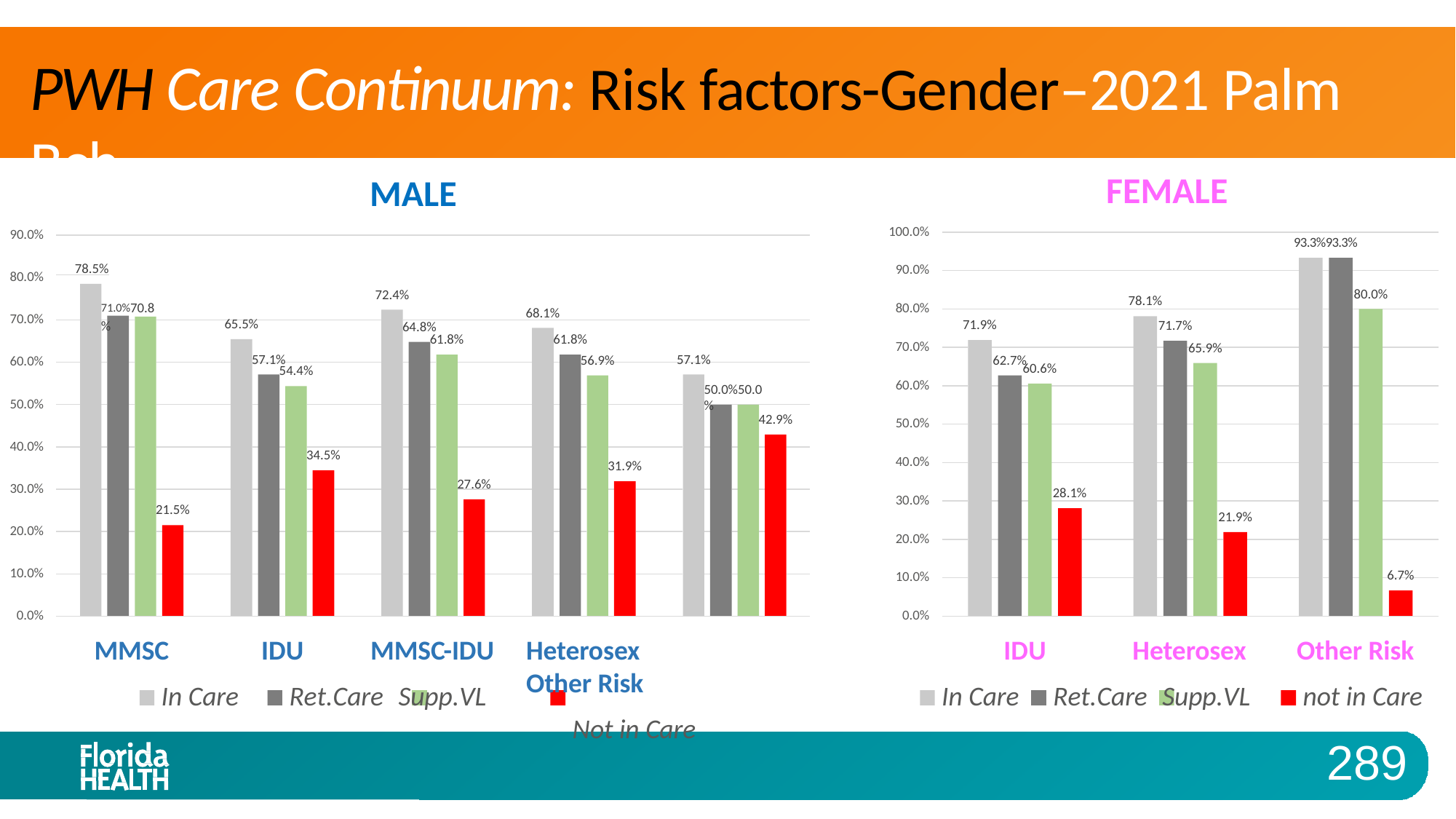

# PWH Care Continuum: Risk factors-Gender–2021 Palm Bch
FEMALE
MALE
100.0%
90.0%
93.3%93.3%

      78.5%
90.0%
80.0%

80.0%

72.4%
78.1%
71.0%70.8%
80.0%
68.1%
70.0%

65.5%
71.9%
71.7%

64.8%

61.8%
61.8%
70.0%
65.9%

57.1%
57.1%
56.9%
62.7%
60.0%

60.6%
54.4%

60.0%

50.0%50.0%

50.0%

42.9%
50.0%

40.0%
34.5%

40.0%
31.9%

27.6%
30.0%

28.1%

30.0%

21.5%

21.9%

20.0%

20.0%

10.0%
6.7%
10.0%

0.0%
0.0%

MMSC
In Care
IDU	MMSC-IDU
Ret.Care	Supp.VL
Heterosex	Other Risk
Not in Care
IDU
In Care
Heterosex
Ret.Care	Supp.VL
Other Risk
not in Care

289